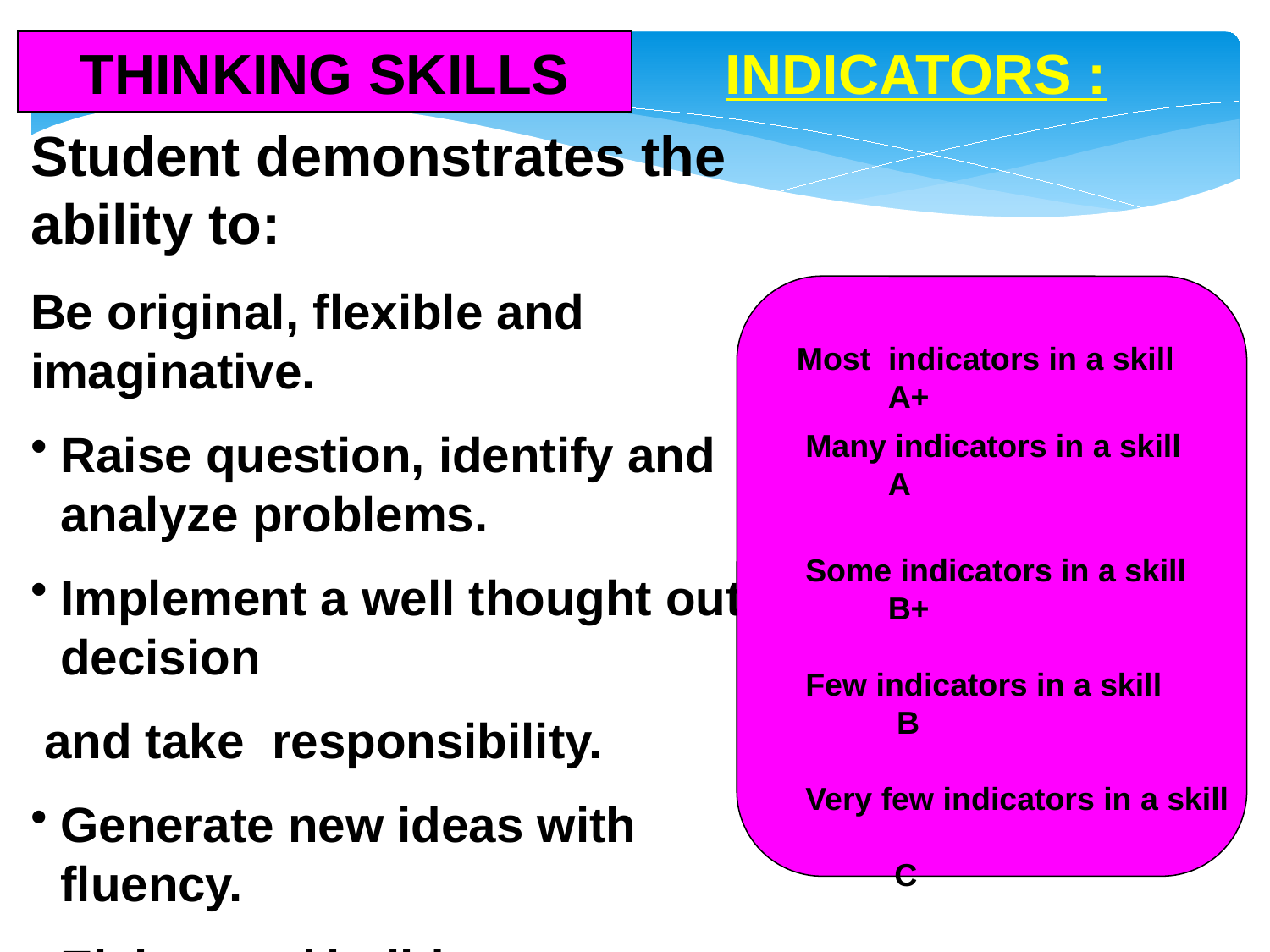

THINKING SKILLS
INDICATORS :
Student demonstrates the ability to:
Be original, flexible and imaginative.
Raise question, identify and analyze problems.
Implement a well thought out decision
 and take  responsibility.
Generate new ideas with fluency.
Elaborate / build on new ideas.

    Most  indicators in a skill 	A+
     Many indicators in a skill	A

     Some indicators in a skill	B+

     Few indicators in a skill	 B

     Very few indicators in a skill
               C